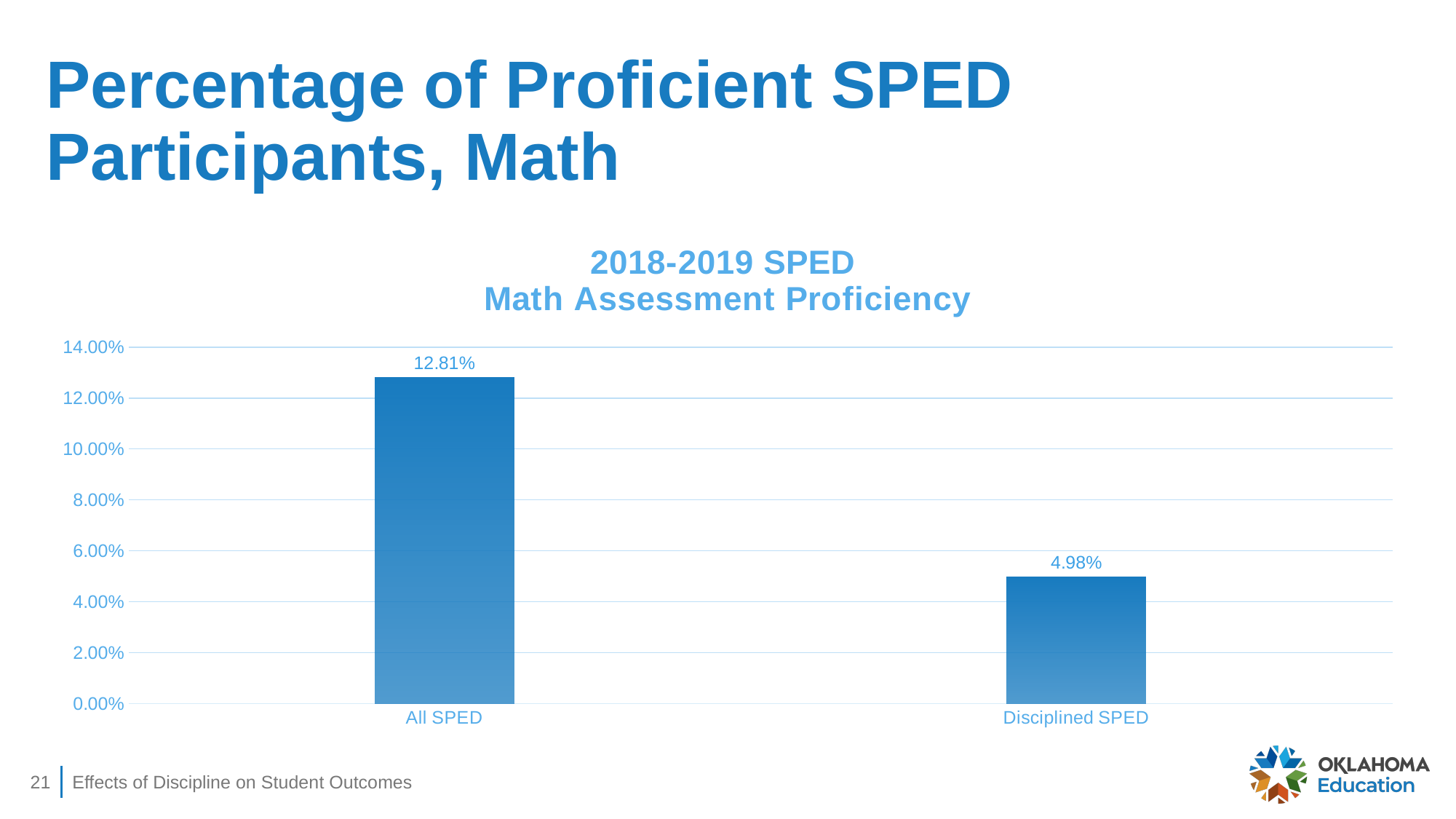

# Percentage of Proficient SPED Participants, Math

### Chart: 2018-2019 SPED
Math Assessment Proficiency

| Category |  |
|---|---|
| All SPED | 0.12812459665275566 |
| Disciplined SPED | 0.04980724749421742 |
21
Effects of Discipline on Student Outcomes